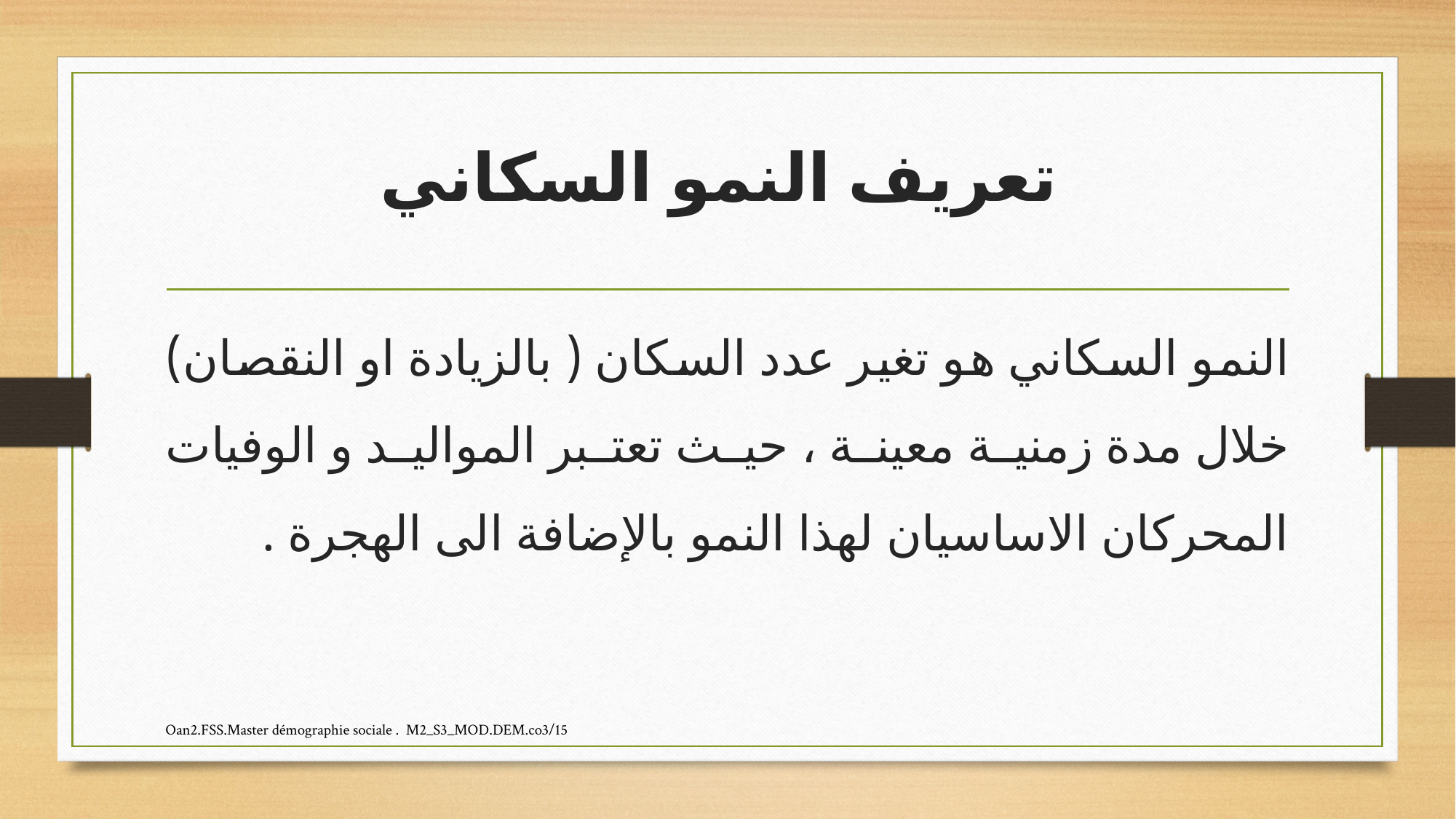

# تعريف النمو السكاني
النمو السكاني هو تغير عدد السكان ( بالزيادة او النقصان) خلال مدة زمنية معينة ، حيث تعتبر المواليد و الوفيات المحركان الاساسيان لهذا النمو بالإضافة الى الهجرة .
Oan2.FSS.Master démographie sociale .  M2_S3_MOD.DEM.co3/15